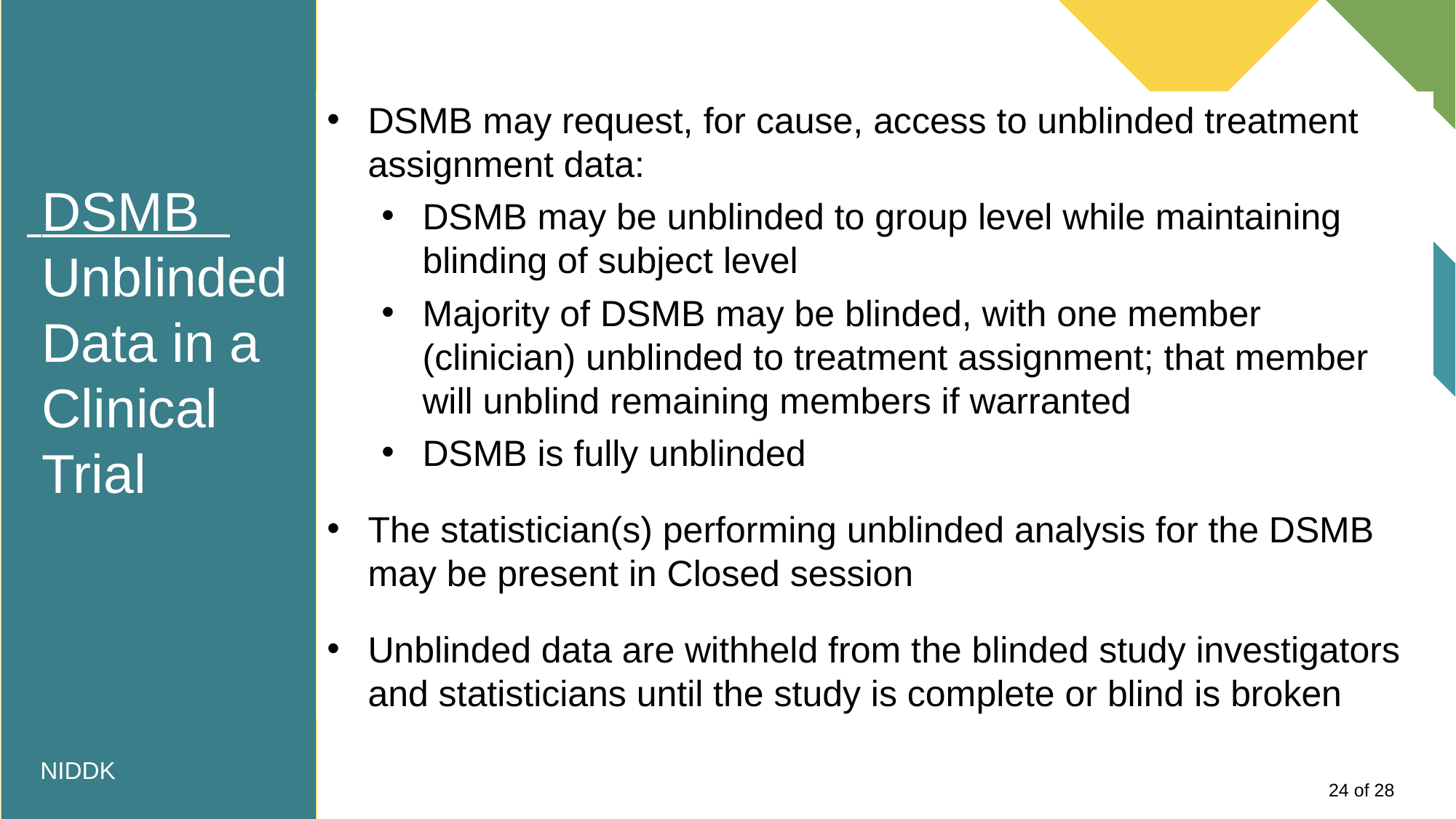

DSMB
  Unblinded
  Data in a
  Clinical
  Trial

DSMB may request, for cause, access to unblinded treatment assignment data:
DSMB may be unblinded to group level while maintaining blinding of subject level
Majority of DSMB may be blinded, with one member (clinician) unblinded to treatment assignment; that member will unblind remaining members if warranted
DSMB is fully unblinded

The statistician(s) performing unblinded analysis for the DSMB may be present in Closed session

Unblinded data are withheld from the blinded study investigators and statisticians until the study is complete or blind is broken
NIDDK
24 of 28